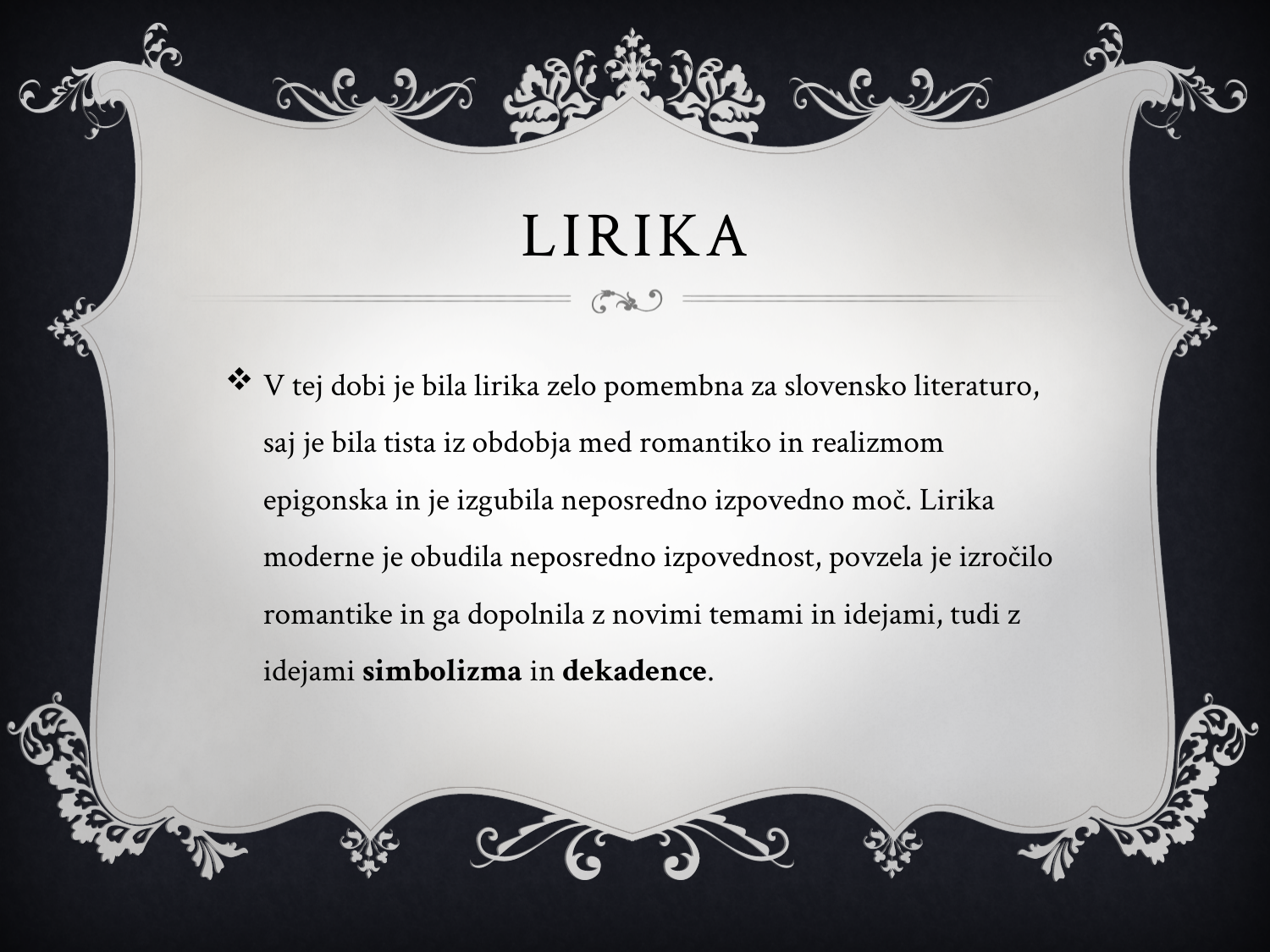

# Lirika
V tej dobi je bila lirika zelo pomembna za slovensko literaturo, saj je bila tista iz obdobja med romantiko in realizmom epigonska in je izgubila neposredno izpovedno moč. Lirika moderne je obudila neposredno izpovednost, povzela je izročilo romantike in ga dopolnila z novimi temami in idejami, tudi z idejami simbolizma in dekadence.